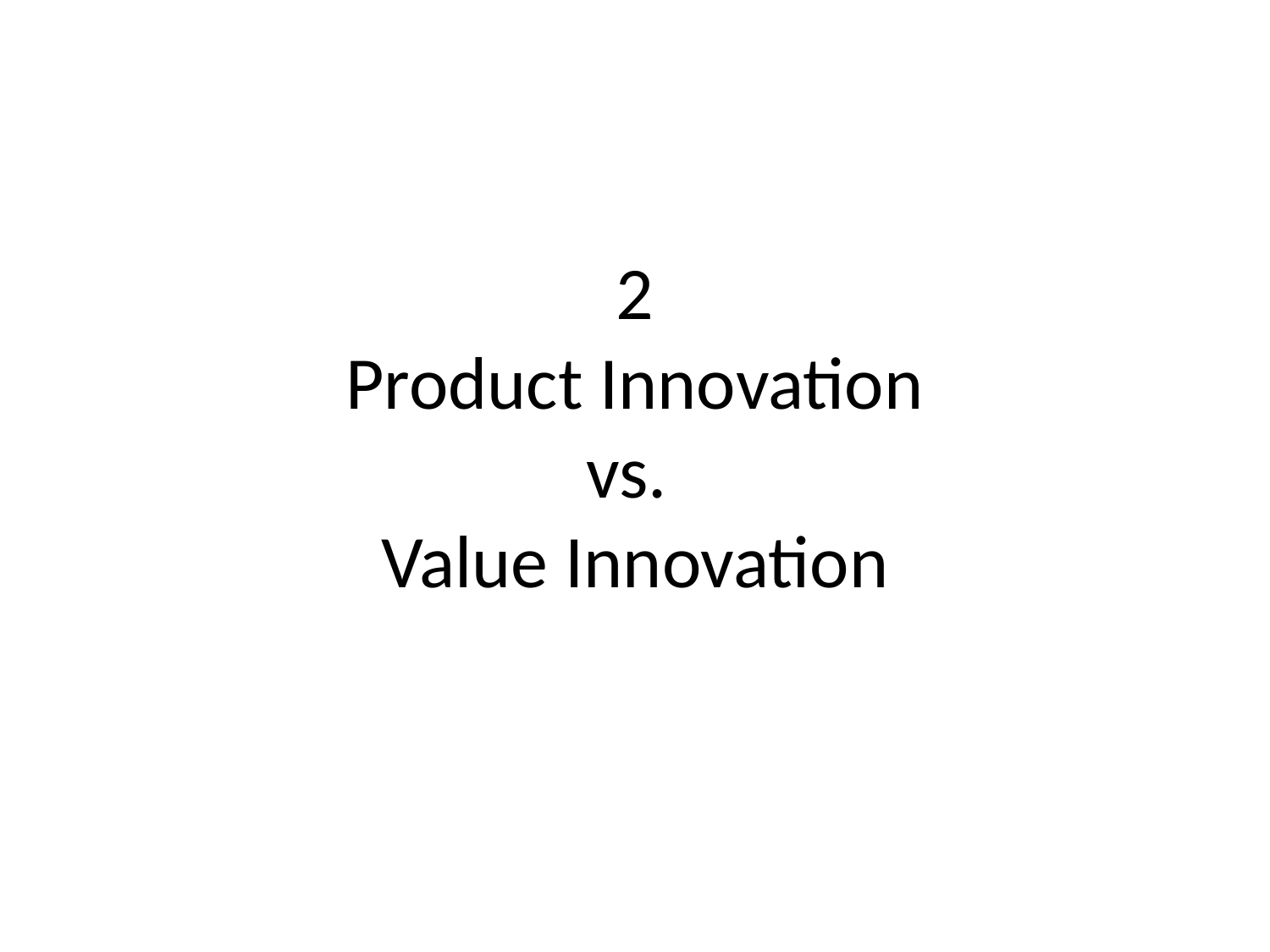

# 2 Product Innovation vs. Value Innovation